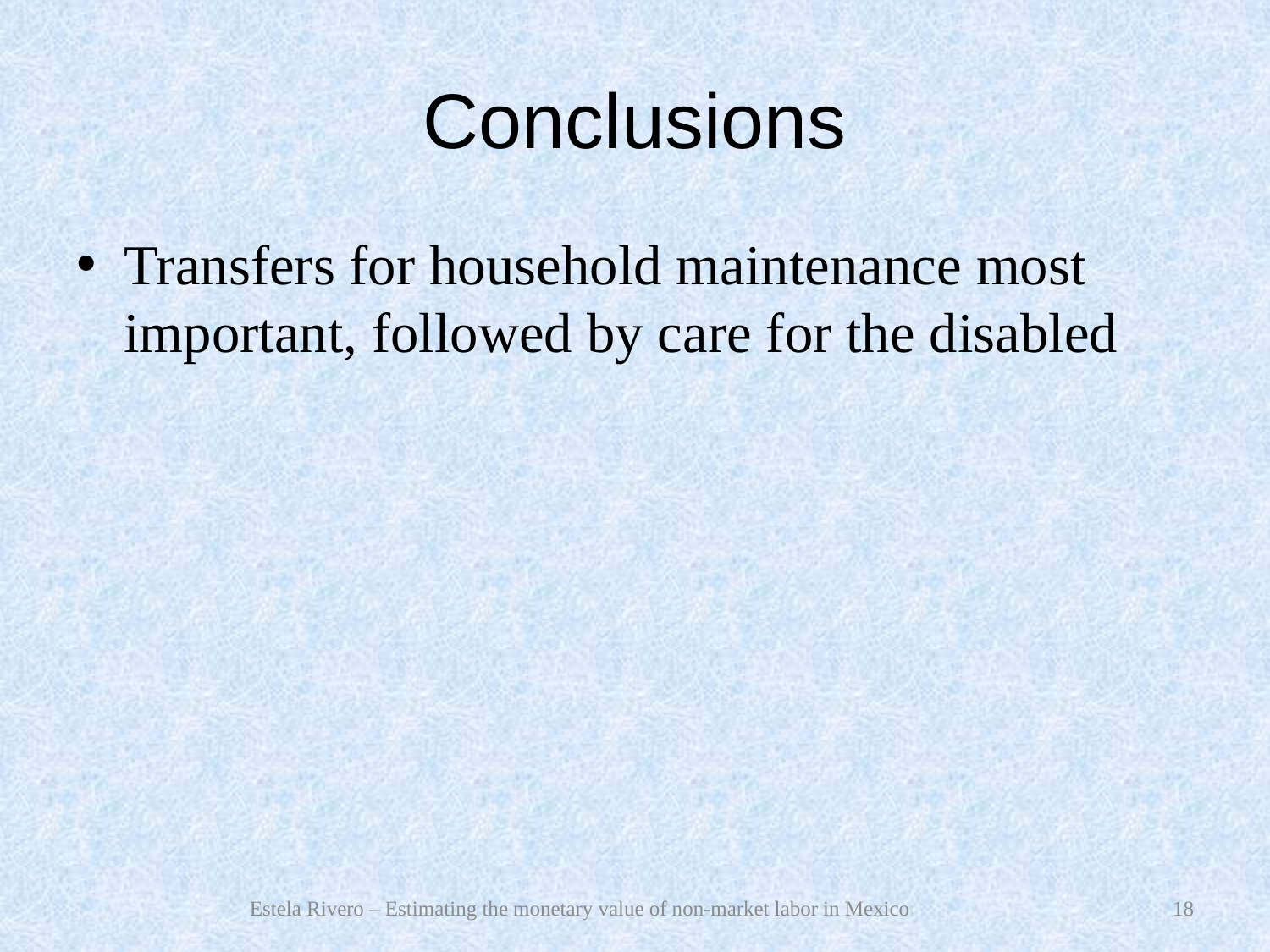

# Conclusions
Transfers for household maintenance most important, followed by care for the disabled
Estela Rivero – Estimating the monetary value of non-market labor in Mexico
18